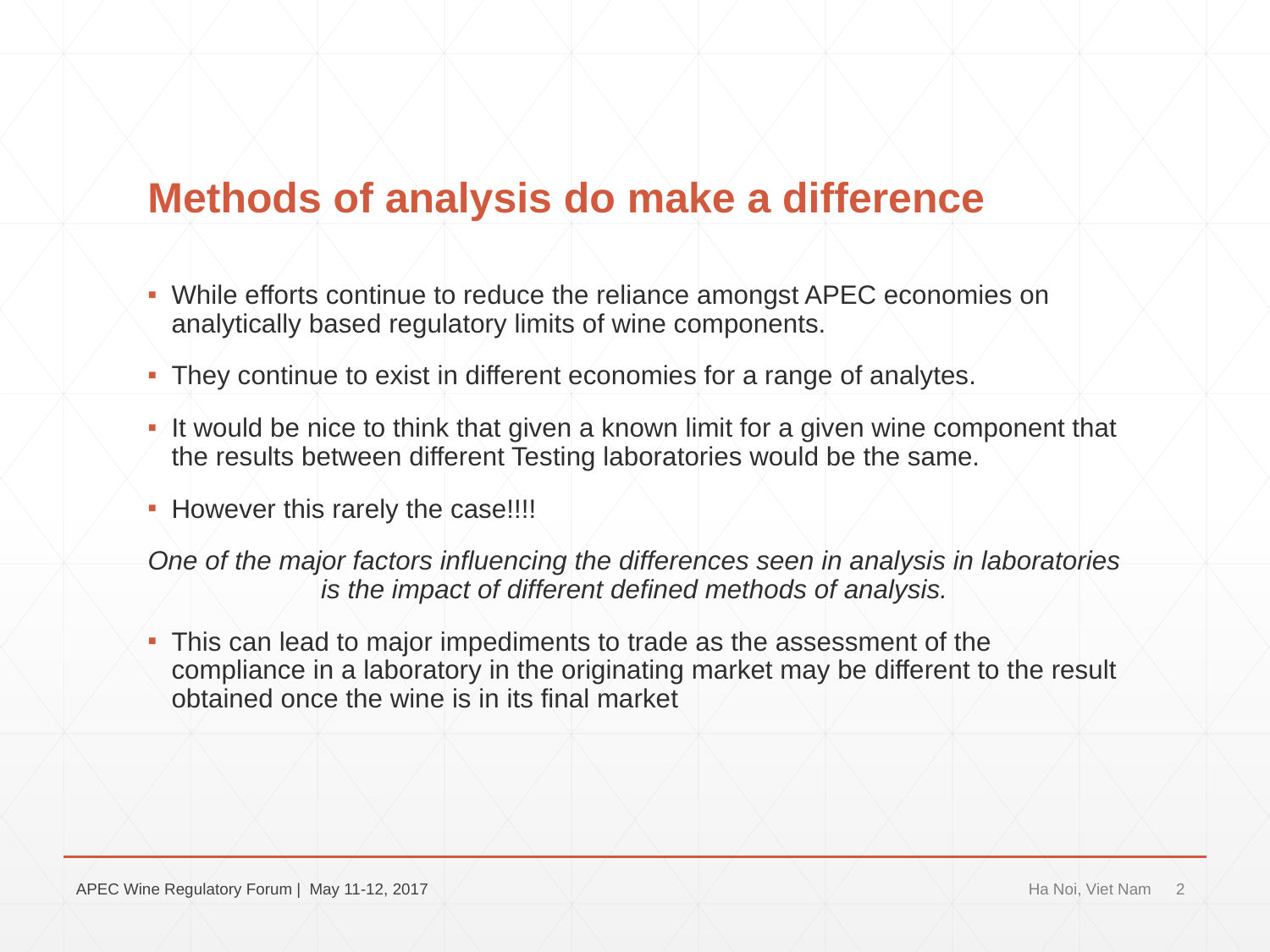

# Methods of analysis do make a difference
While efforts continue to reduce the reliance amongst APEC economies on analytically based regulatory limits of wine components.
They continue to exist in different economies for a range of analytes.
It would be nice to think that given a known limit for a given wine component that the results between different Testing laboratories would be the same.
However this rarely the case!!!!
One of the major factors influencing the differences seen in analysis in laboratories is the impact of different defined methods of analysis.
This can lead to major impediments to trade as the assessment of the compliance in a laboratory in the originating market may be different to the result obtained once the wine is in its final market
APEC Wine Regulatory Forum |  May 11-12, 2017
Ha Noi, Viet Nam
2